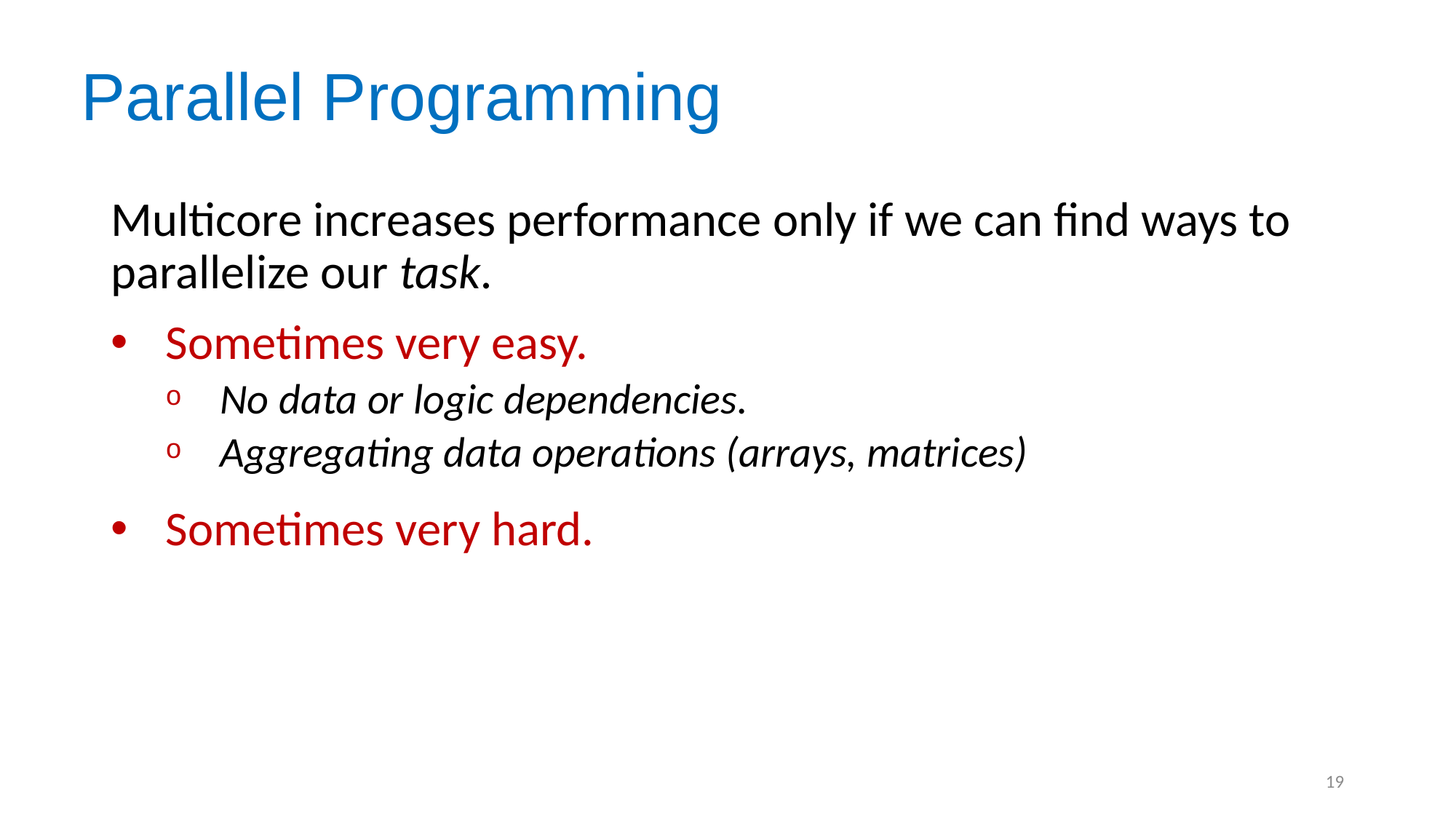

# Parallel Programming
Multicore increases performance only if we can find ways to parallelize our task.
Sometimes very easy.
No data or logic dependencies.
Aggregating data operations (arrays, matrices)
Sometimes very hard.
19